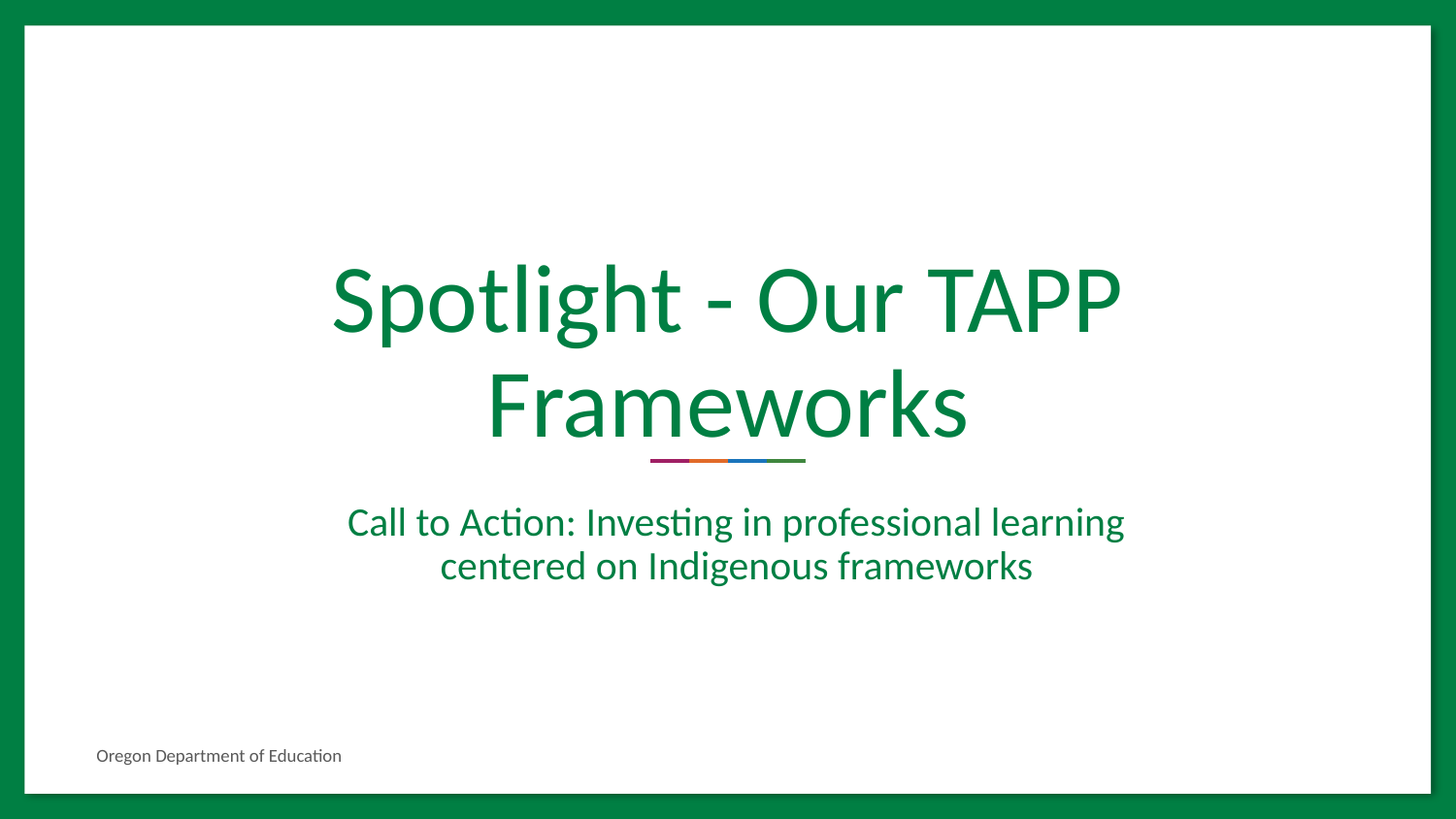

# Spotlight - Our TAPP Frameworks
Call to Action: Investing in professional learning centered on Indigenous frameworks